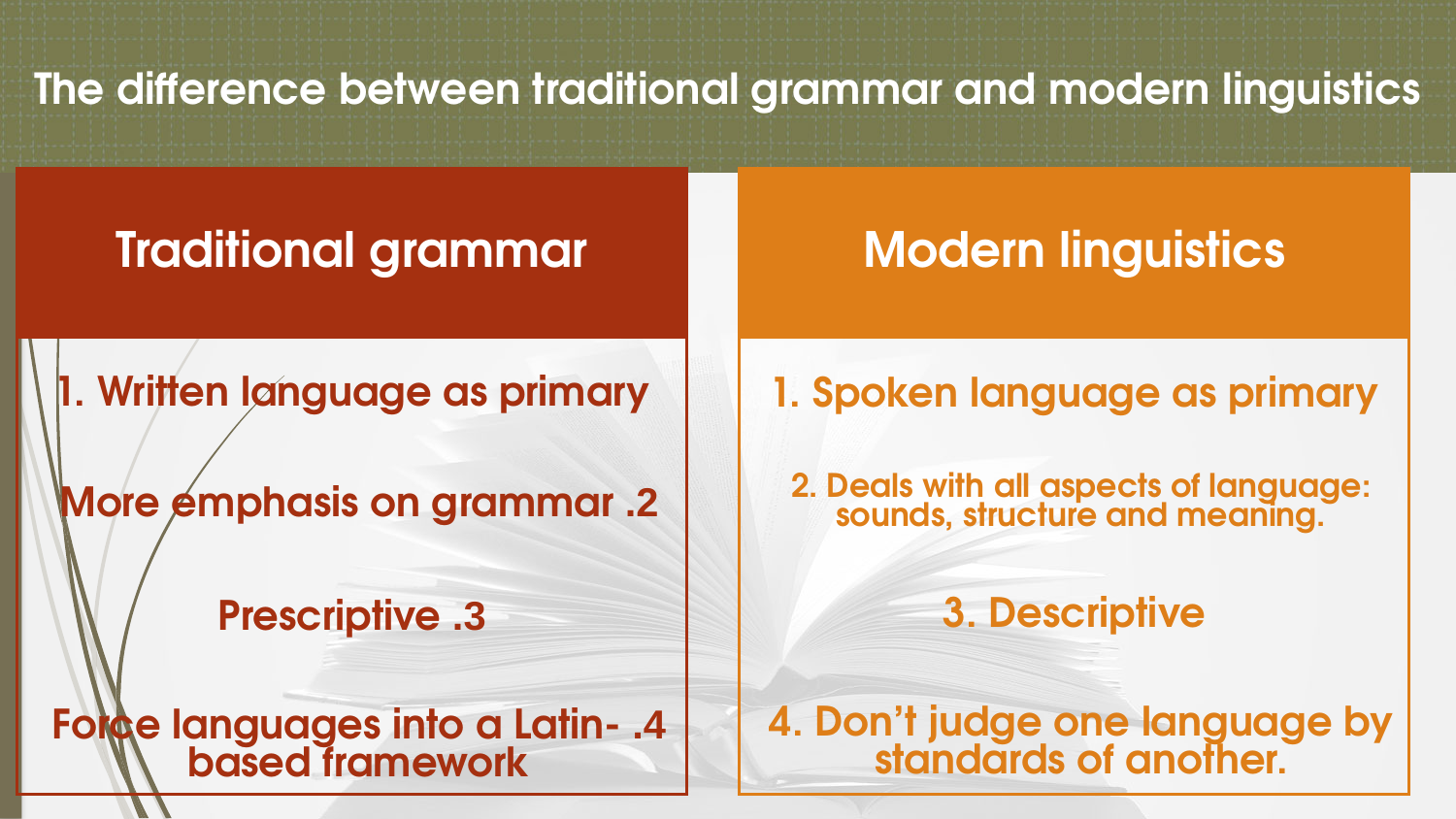

The difference between traditional grammar and modern linguistics

| Traditional grammar |
| --- |
| 1. Written language as primary |
| 2. More emphasis on grammar |
| 3. Prescriptive |
| 4. Force languages into a Latin-based framework |
| Modern linguistics |
| --- |
| 1. Spoken language as primary |
| 2. Deals with all aspects of language: sounds, structure and meaning. |
| 3. Descriptive |
| 4. Don’t judge one language by standards of another. |